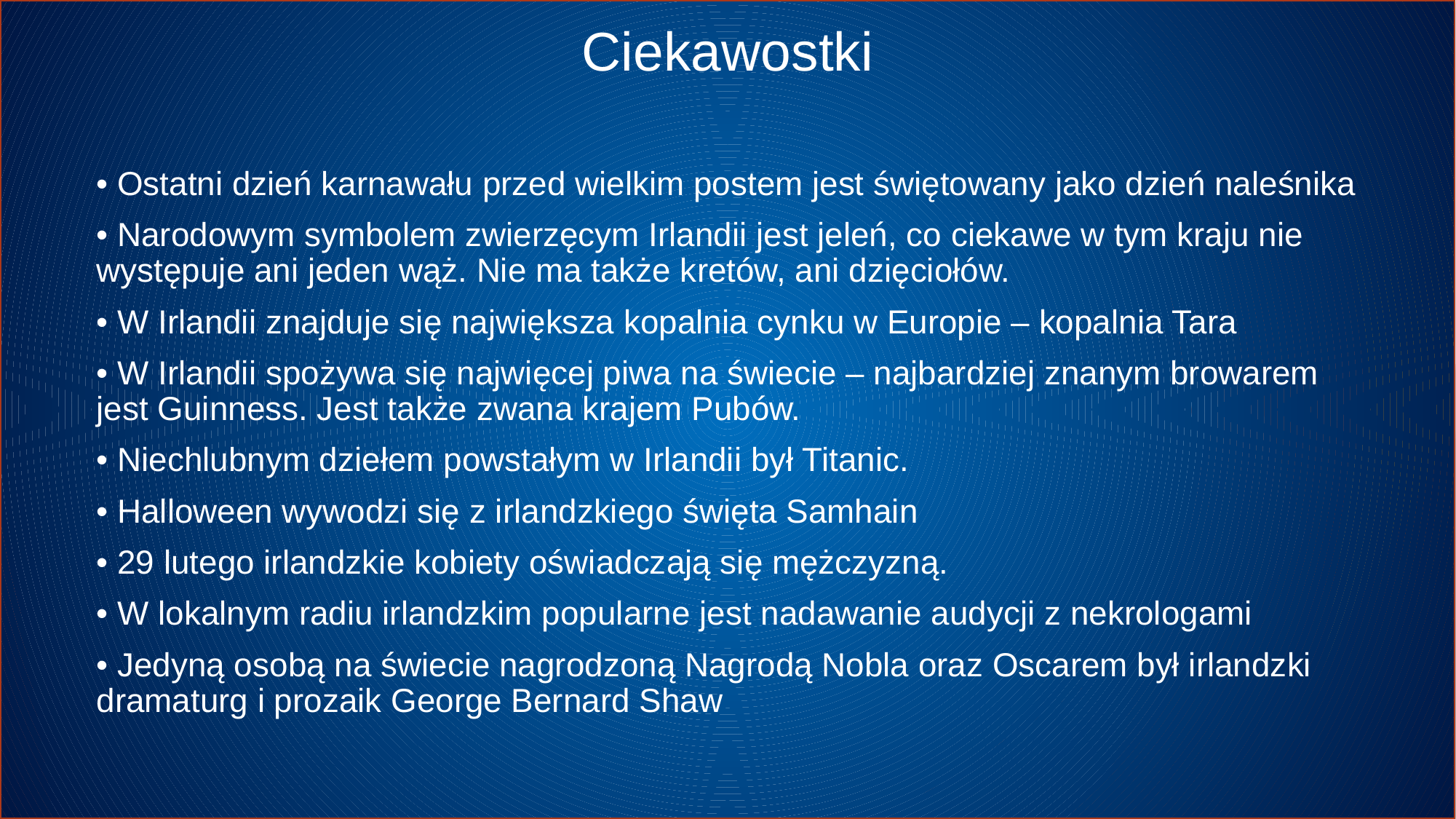

# Ciekawostki
• Ostatni dzień karnawału przed wielkim postem jest świętowany jako dzień naleśnika
• Narodowym symbolem zwierzęcym Irlandii jest jeleń, co ciekawe w tym kraju nie występuje ani jeden wąż. Nie ma także kretów, ani dzięciołów.
• W Irlandii znajduje się największa kopalnia cynku w Europie – kopalnia Tara
• W Irlandii spożywa się najwięcej piwa na świecie – najbardziej znanym browarem jest Guinness. Jest także zwana krajem Pubów.
• Niechlubnym dziełem powstałym w Irlandii był Titanic.
• Halloween wywodzi się z irlandzkiego święta Samhain
• 29 lutego irlandzkie kobiety oświadczają się mężczyzną.
• W lokalnym radiu irlandzkim popularne jest nadawanie audycji z nekrologami
• Jedyną osobą na świecie nagrodzoną Nagrodą Nobla oraz Oscarem był irlandzki dramaturg i prozaik George Bernard Shaw